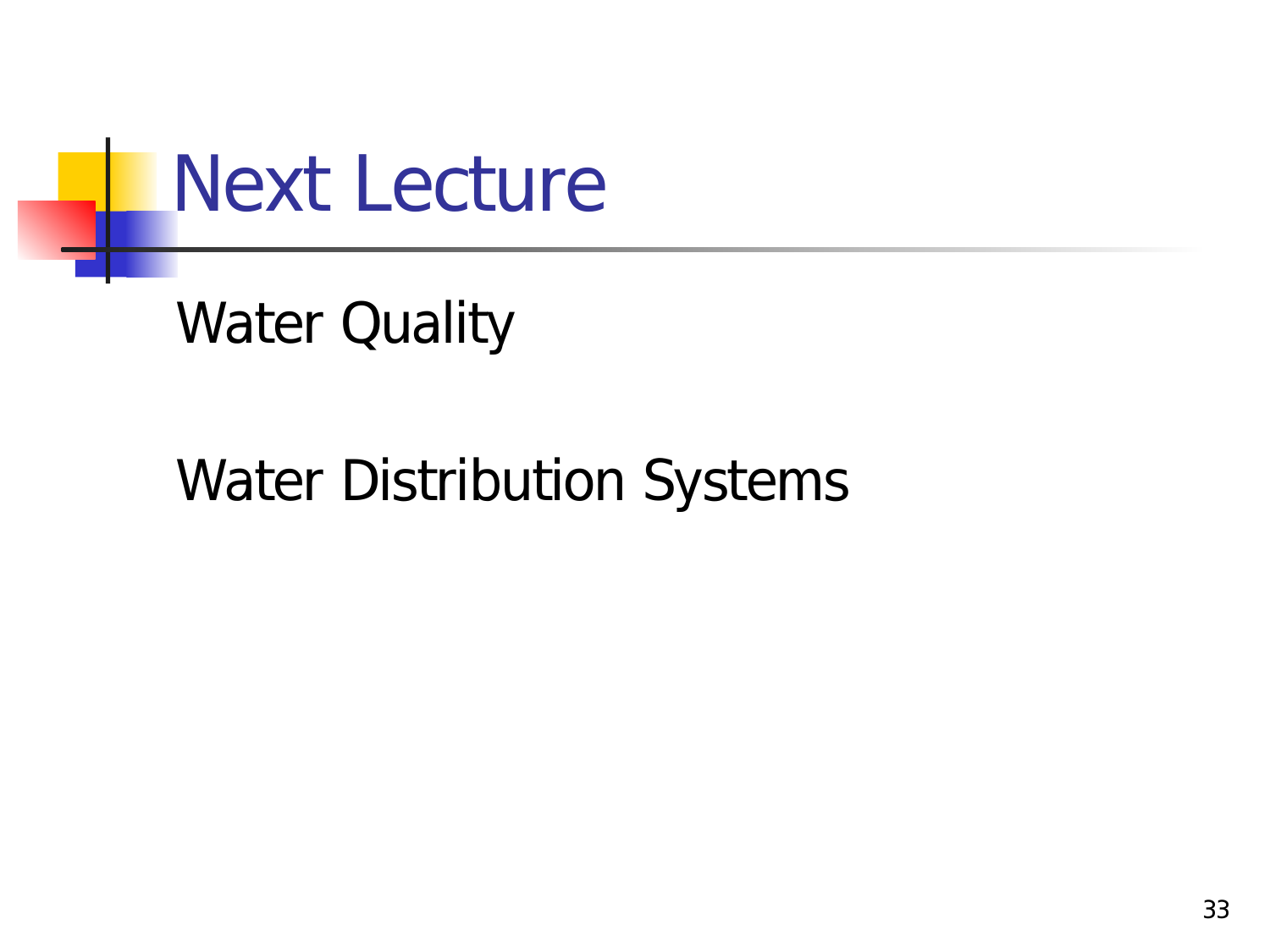

# Next Lecture
Water Quality

Water Distribution Systems
33